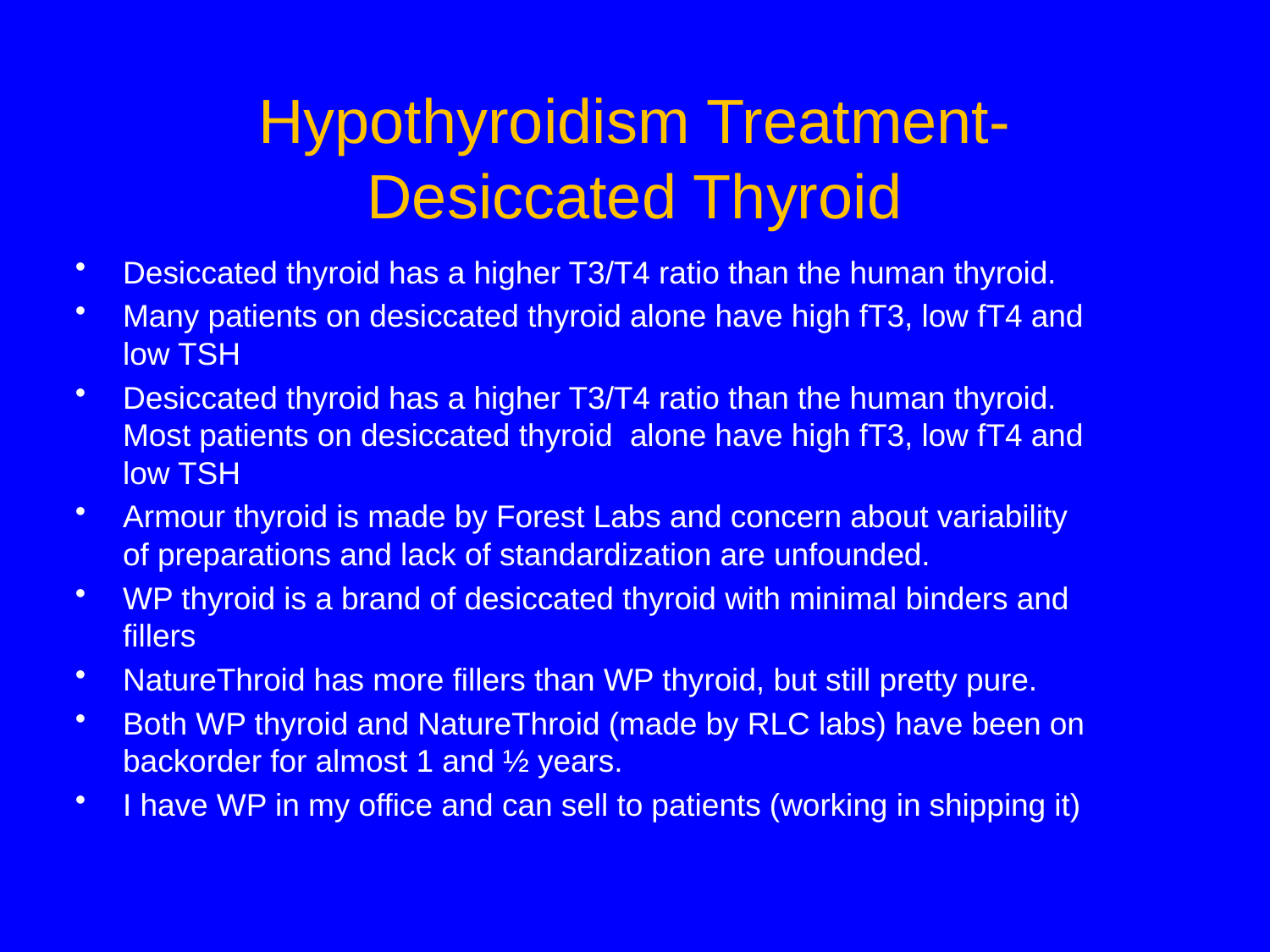

# Hypothyroidism Treatment-Desiccated Thyroid
Desiccated thyroid has a higher T3/T4 ratio than the human thyroid.
Many patients on desiccated thyroid alone have high fT3, low fT4 and low TSH
Desiccated thyroid has a higher T3/T4 ratio than the human thyroid. Most patients on desiccated thyroid  alone have high fT3, low fT4 and low TSH
Armour thyroid is made by Forest Labs and concern about variability of preparations and lack of standardization are unfounded.
WP thyroid is a brand of desiccated thyroid with minimal binders and fillers
NatureThroid has more fillers than WP thyroid, but still pretty pure.
Both WP thyroid and NatureThroid (made by RLC labs) have been on backorder for almost 1 and ½ years.
I have WP in my office and can sell to patients (working in shipping it)